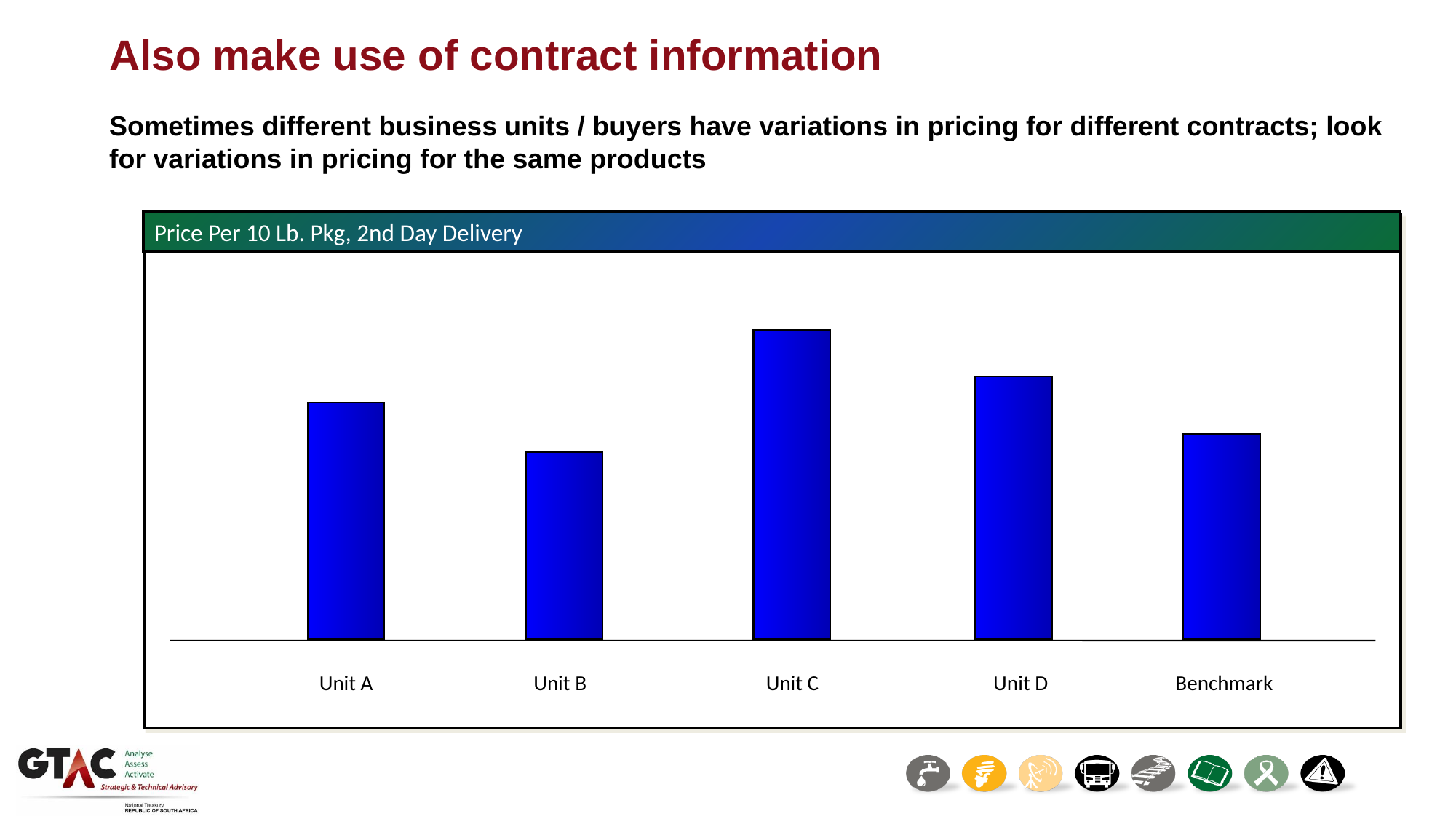

# Also make use of contract information

Sometimes different business units / buyers have variations in pricing for different contracts; look for variations in pricing for the same products
Price Per 10 Lb. Pkg, 2nd Day Delivery

          Unit A                                  Unit B                                      Unit C                                     Unit D                           Benchmark